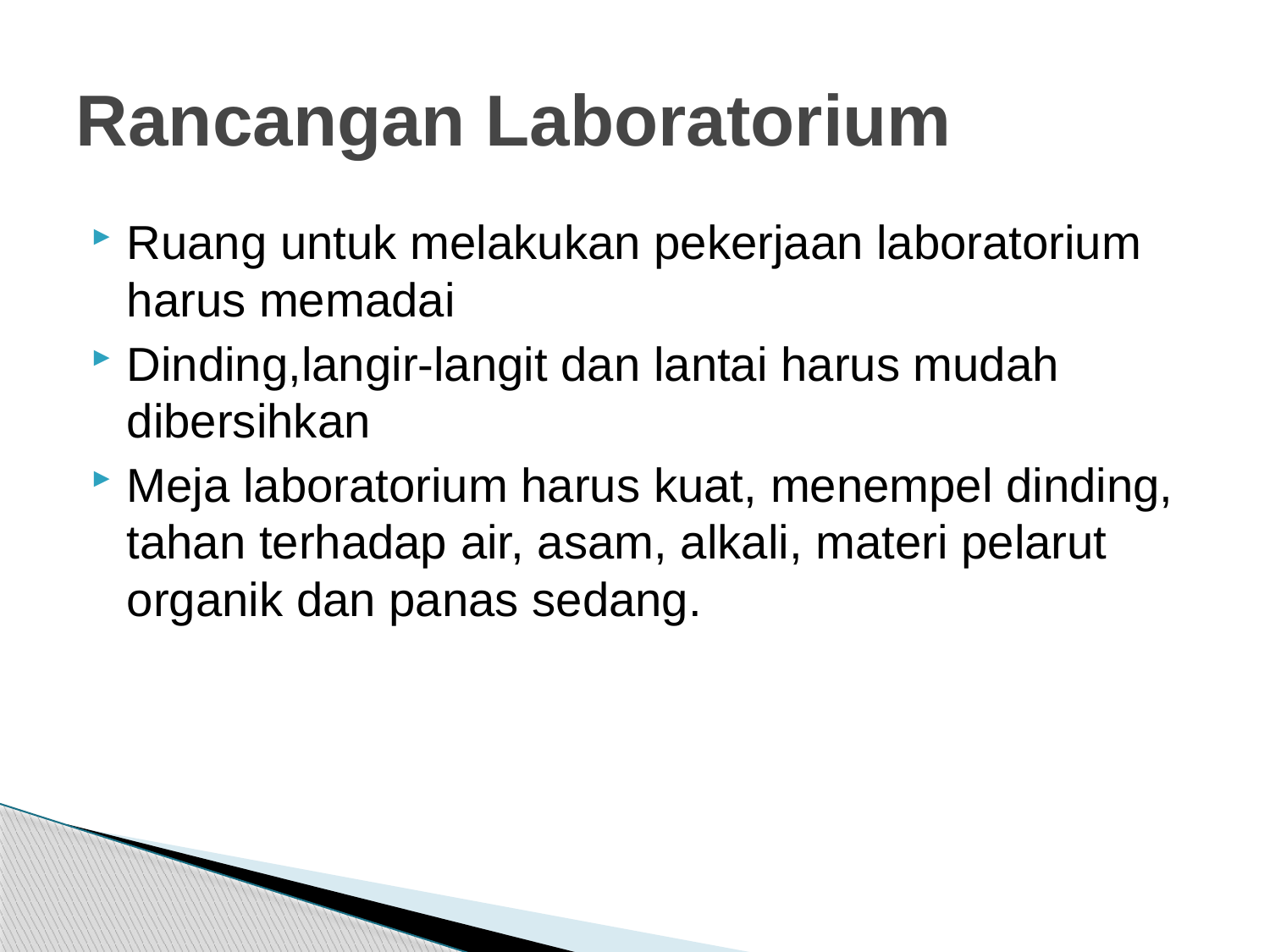

# Rancangan Laboratorium
Ruang untuk melakukan pekerjaan laboratorium harus memadai
Dinding,langir-langit dan lantai harus mudah dibersihkan
Meja laboratorium harus kuat, menempel dinding, tahan terhadap air, asam, alkali, materi pelarut organik dan panas sedang.